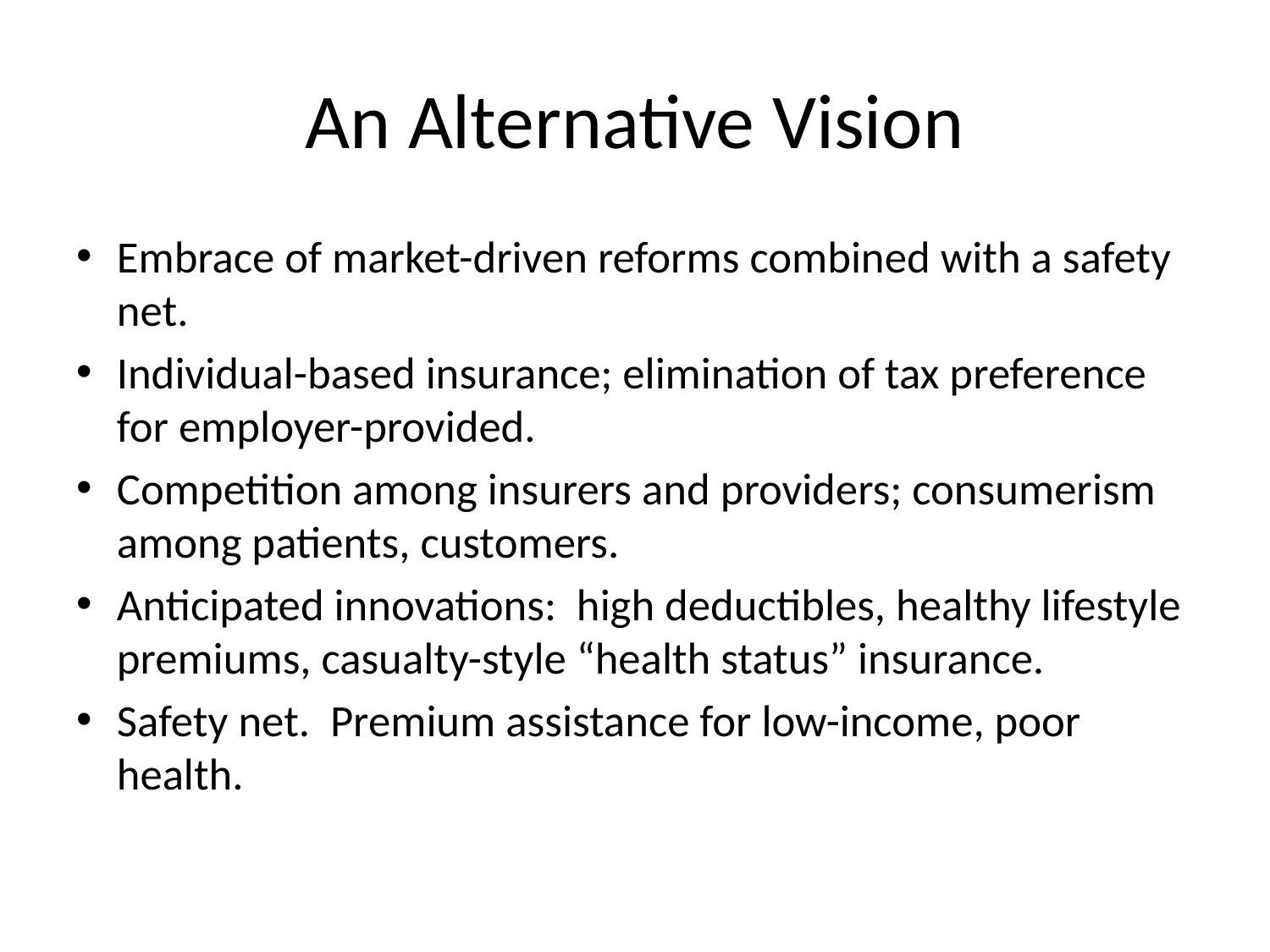

# An Alternative Vision
Embrace of market-driven reforms combined with a safety net.
Individual-based insurance; elimination of tax preference for employer-provided.
Competition among insurers and providers; consumerism among patients, customers.
Anticipated innovations:  high deductibles, healthy lifestyle premiums, casualty-style “health status” insurance.
Safety net.  Premium assistance for low-income, poor health.